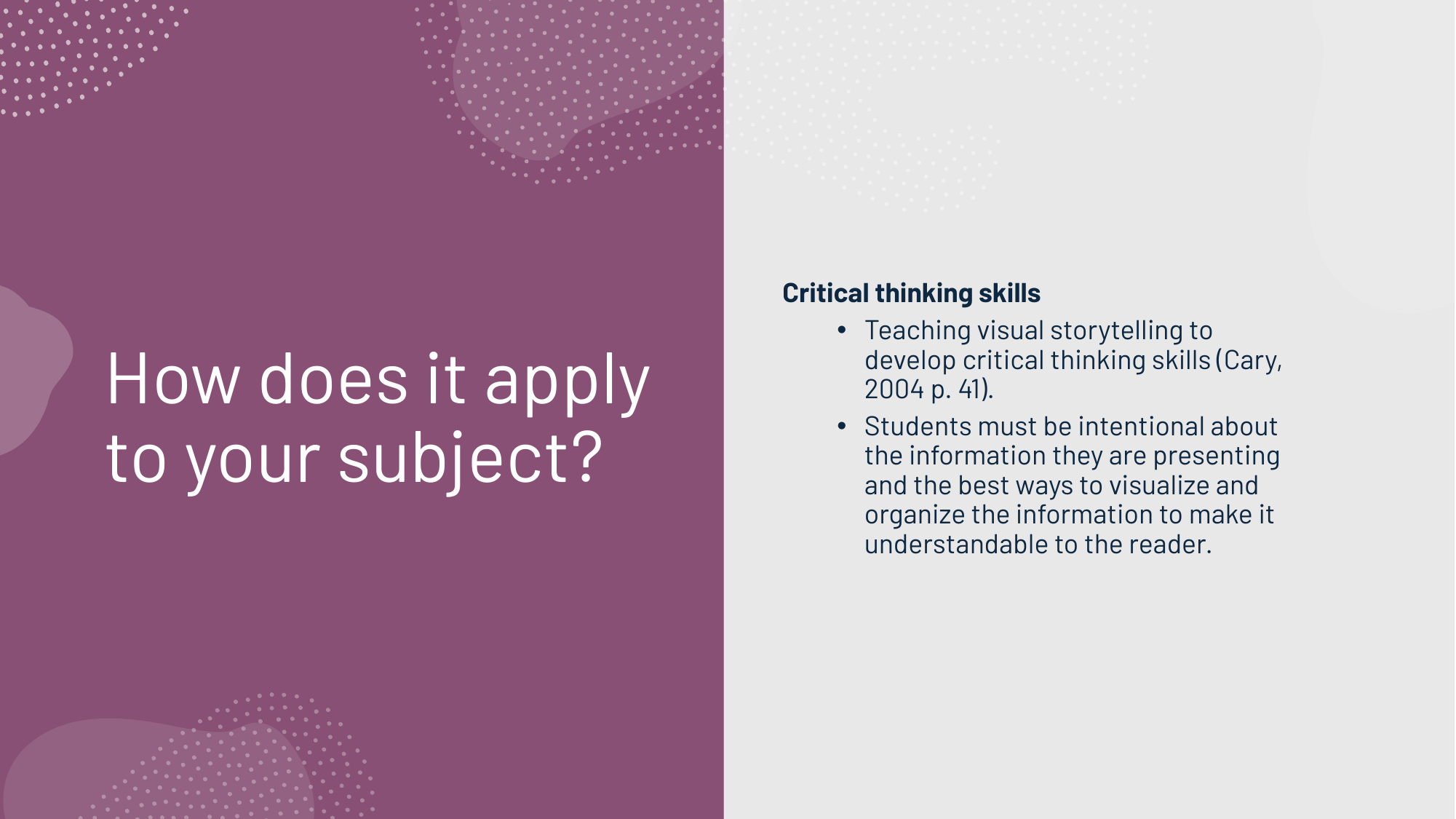

Critical thinking skills
Teaching visual storytelling to develop critical thinking skills (Cary, 2004 p. 41).
Students must be intentional about the information they are presenting and the best ways to visualize and organize the information to make it understandable to the reader.
# How does it apply to your subject?